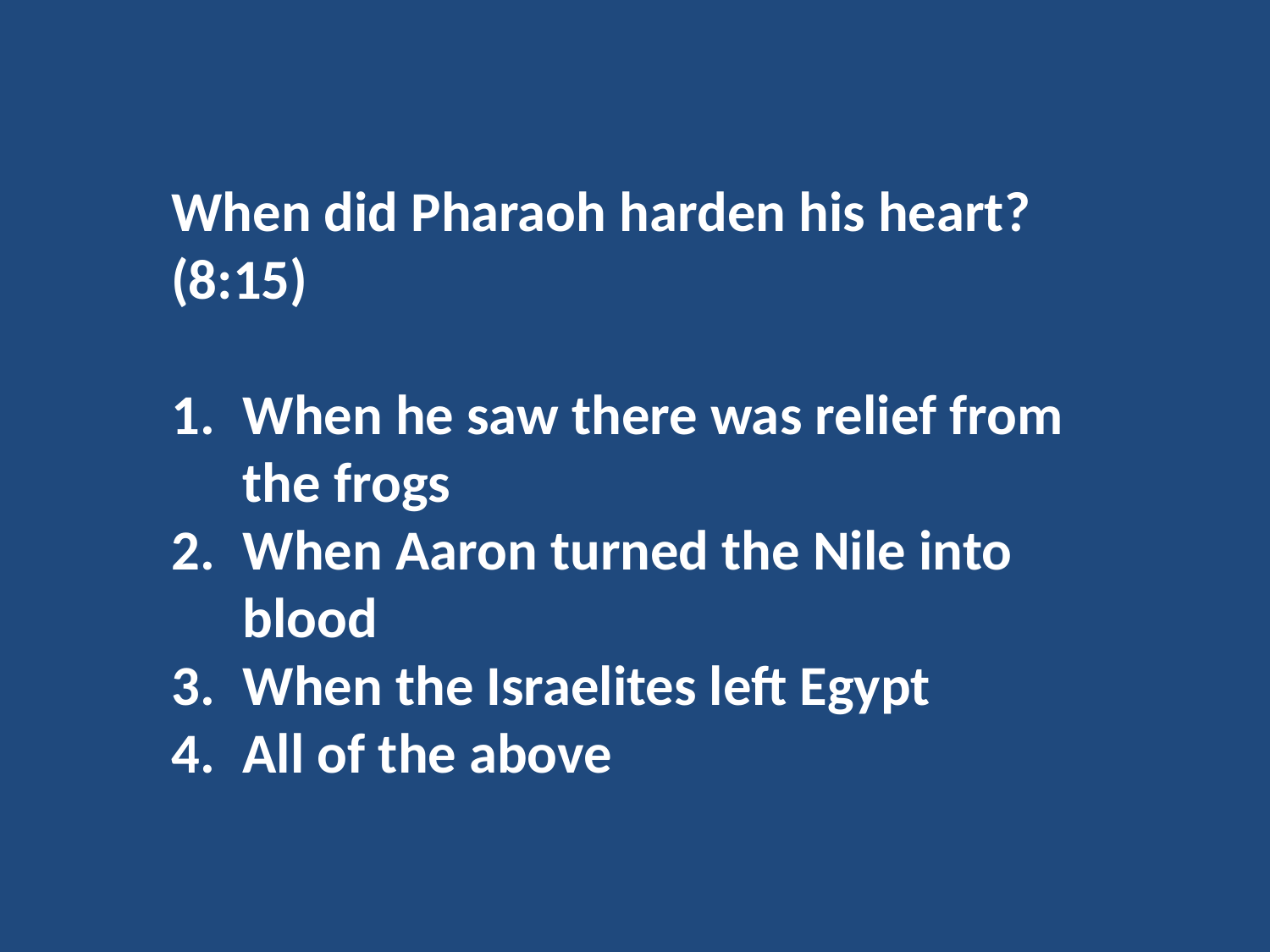

When did Pharaoh harden his heart? (8:15)

When he saw there was relief from the frogs
When Aaron turned the Nile into blood
When the Israelites left Egypt
All of the above